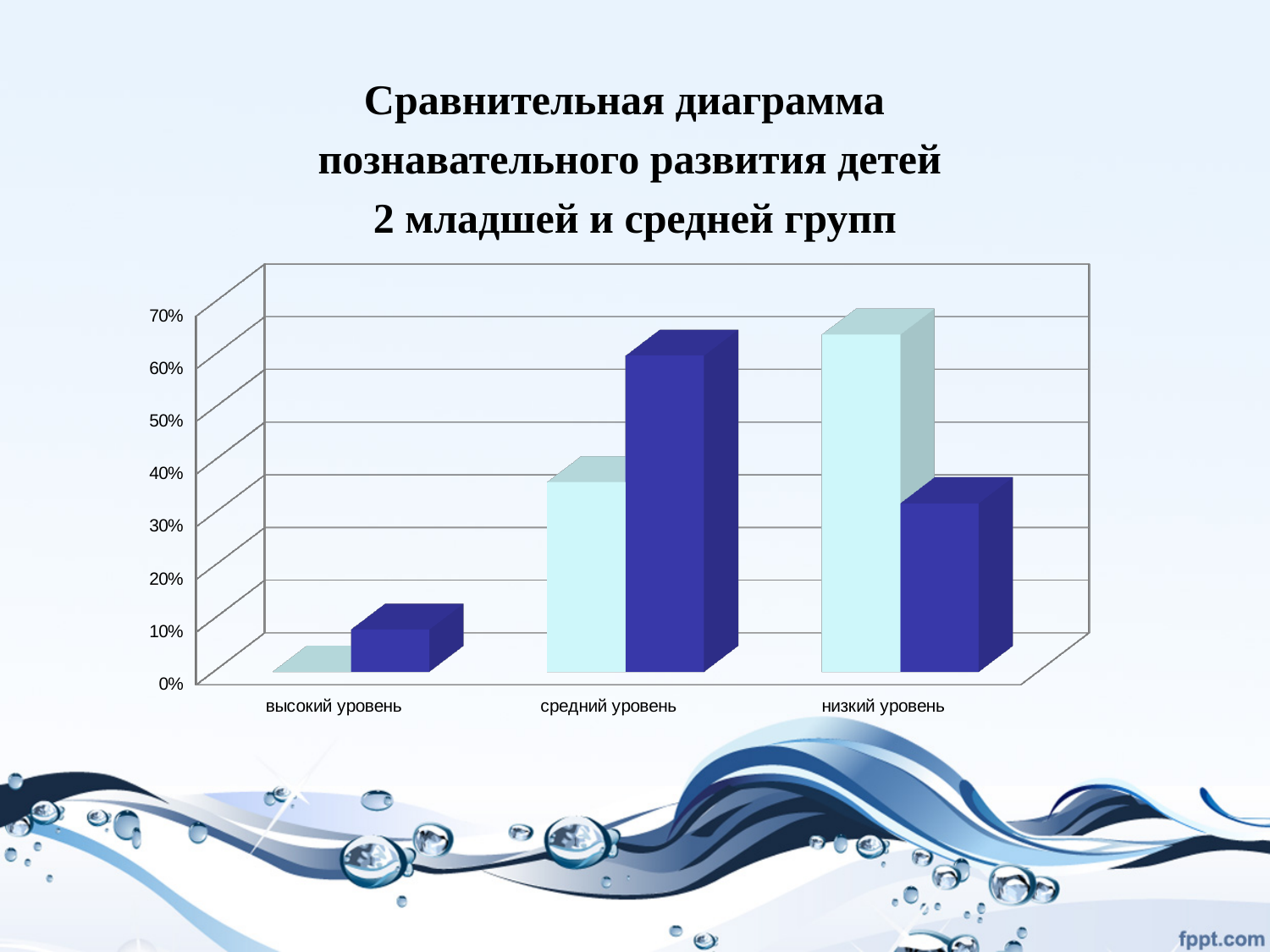

#
Сравнительная диаграмма
познавательного развития детей
2 младшей и средней групп

[unsupported chart]